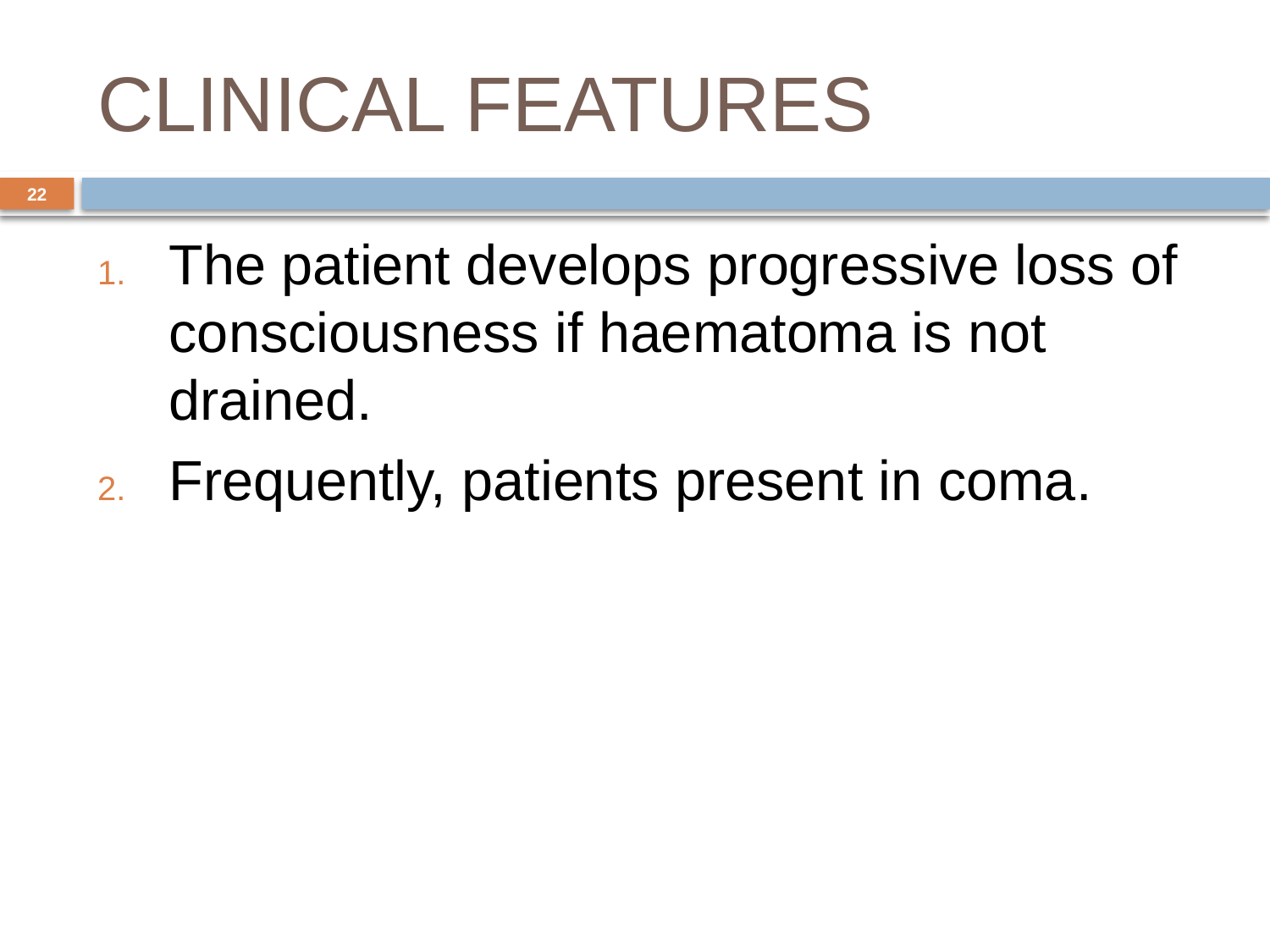

# CLINICAL FEATURES
22
The patient develops progressive loss of consciousness if haematoma is not drained.
Frequently, patients present in coma.